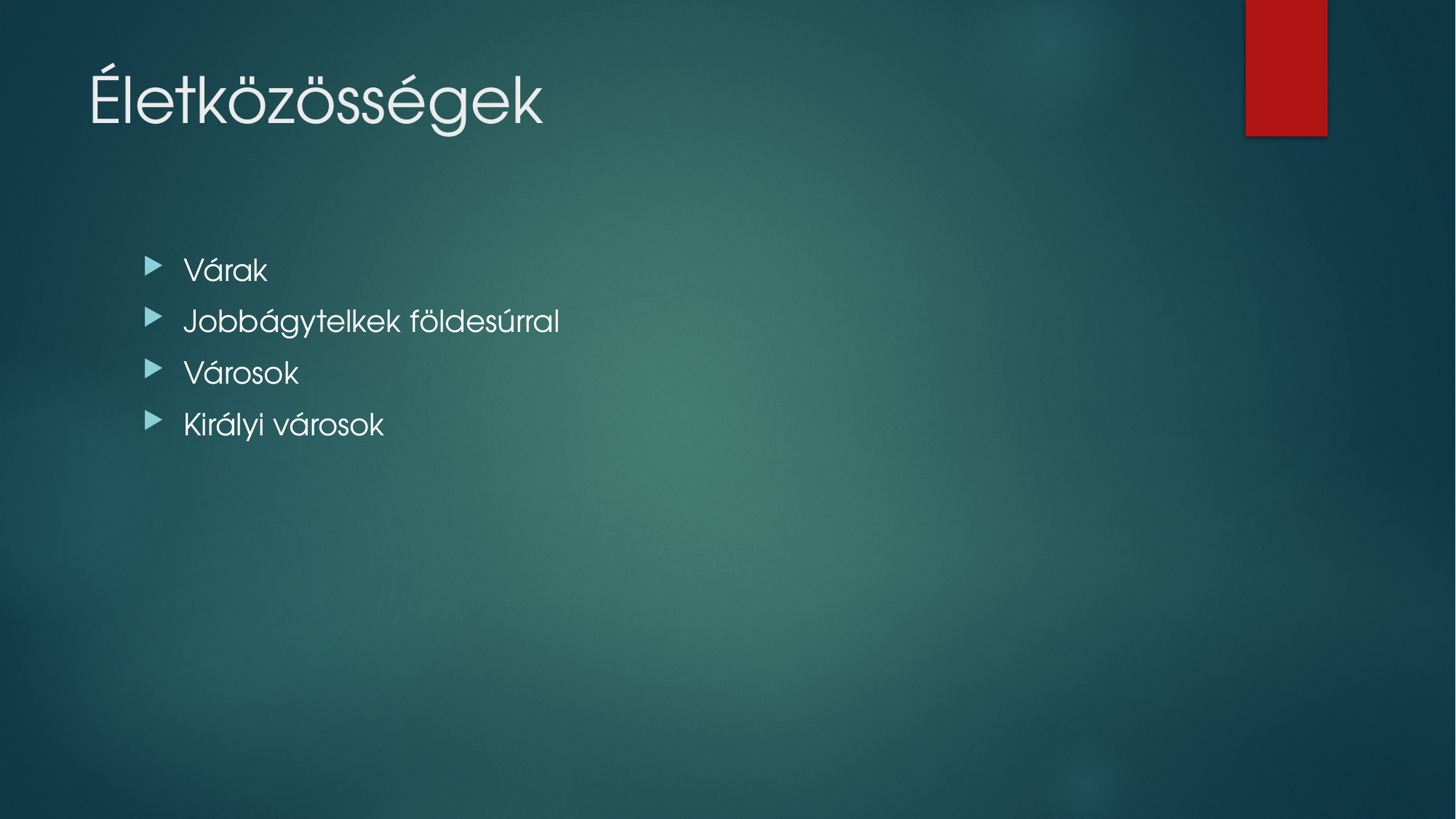

# Életközösségek
Várak
Jobbágytelkek földesúrral
Városok
Királyi városok